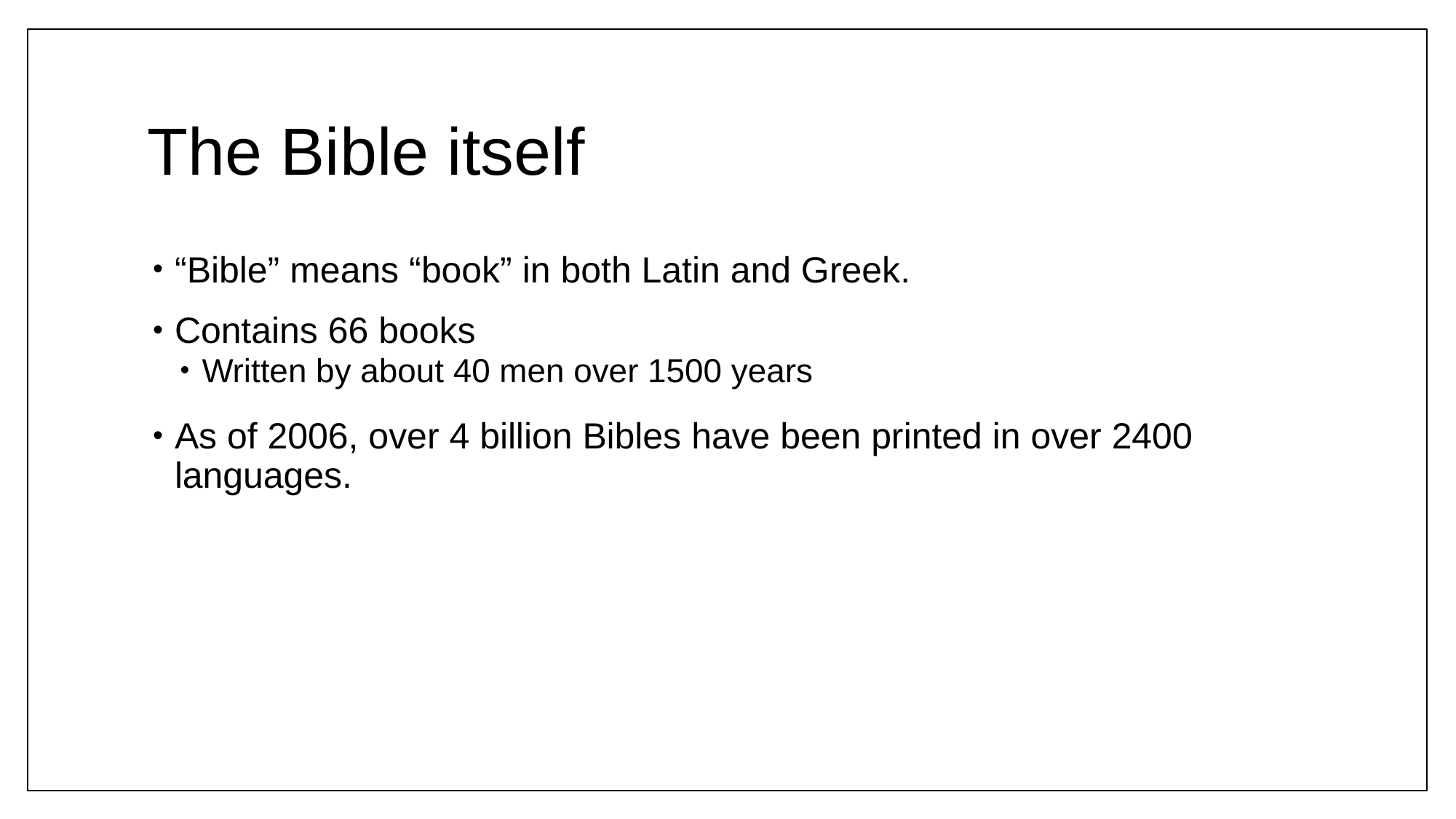

# The Bible itself
“Bible” means “book” in both Latin and Greek.
Contains 66 books
Written by about 40 men over 1500 years
As of 2006, over 4 billion Bibles have been printed in over 2400 languages.